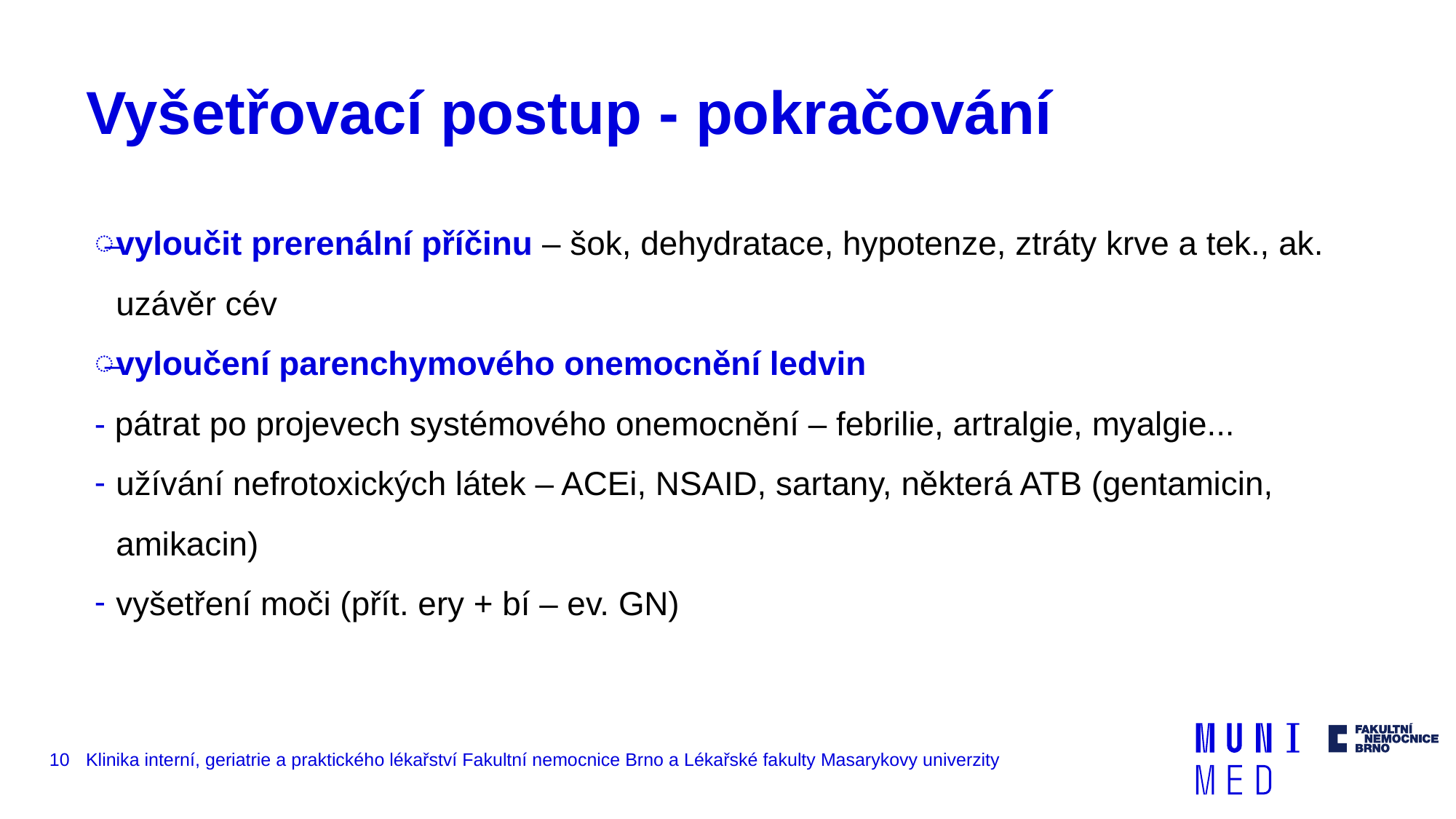

# Vyšetřovací postup - pokračování
vyloučit prerenální příčinu – šok, dehydratace, hypotenze, ztráty krve a tek., ak. uzávěr cév
vyloučení parenchymového onemocnění ledvin
- pátrat po projevech systémového onemocnění – febrilie, artralgie, myalgie...
užívání nefrotoxických látek – ACEi, NSAID, sartany, některá ATB (gentamicin, amikacin)
vyšetření moči (přít. ery + bí – ev. GN)

10
Klinika interní, geriatrie a praktického lékařství Fakultní nemocnice Brno a Lékařské fakulty Masarykovy univerzity